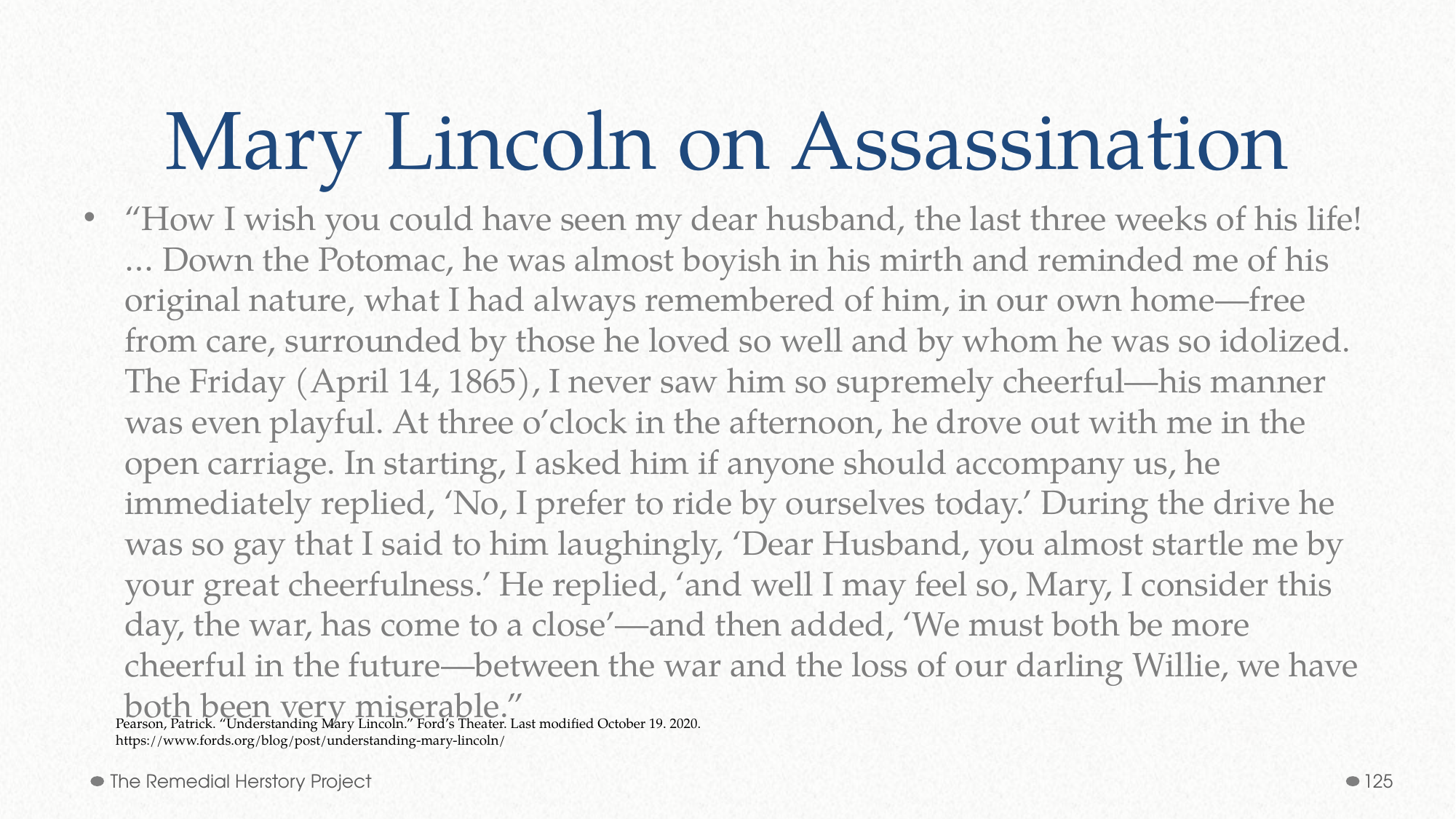

# Mary Lincoln on Assassination
“How I wish you could have seen my dear husband, the last three weeks of his life! … Down the Potomac, he was almost boyish in his mirth and reminded me of his original nature, what I had always remembered of him, in our own home—free from care, surrounded by those he loved so well and by whom he was so idolized. The Friday (April 14, 1865), I never saw him so supremely cheerful—his manner was even playful. At three o’clock in the afternoon, he drove out with me in the open carriage. In starting, I asked him if anyone should accompany us, he immediately replied, ‘No, I prefer to ride by ourselves today.’ During the drive he was so gay that I said to him laughingly, ‘Dear Husband, you almost startle me by your great cheerfulness.’ He replied, ‘and well I may feel so, Mary, I consider this day, the war, has come to a close’—and then added, ‘We must both be more cheerful in the future—between the war and the loss of our darling Willie, we have both been very miserable.”
Pearson, Patrick. “Understanding Mary Lincoln.” Ford’s Theater. Last modified October 19. 2020. https://www.fords.org/blog/post/understanding-mary-lincoln/
The Remedial Herstory Project
125